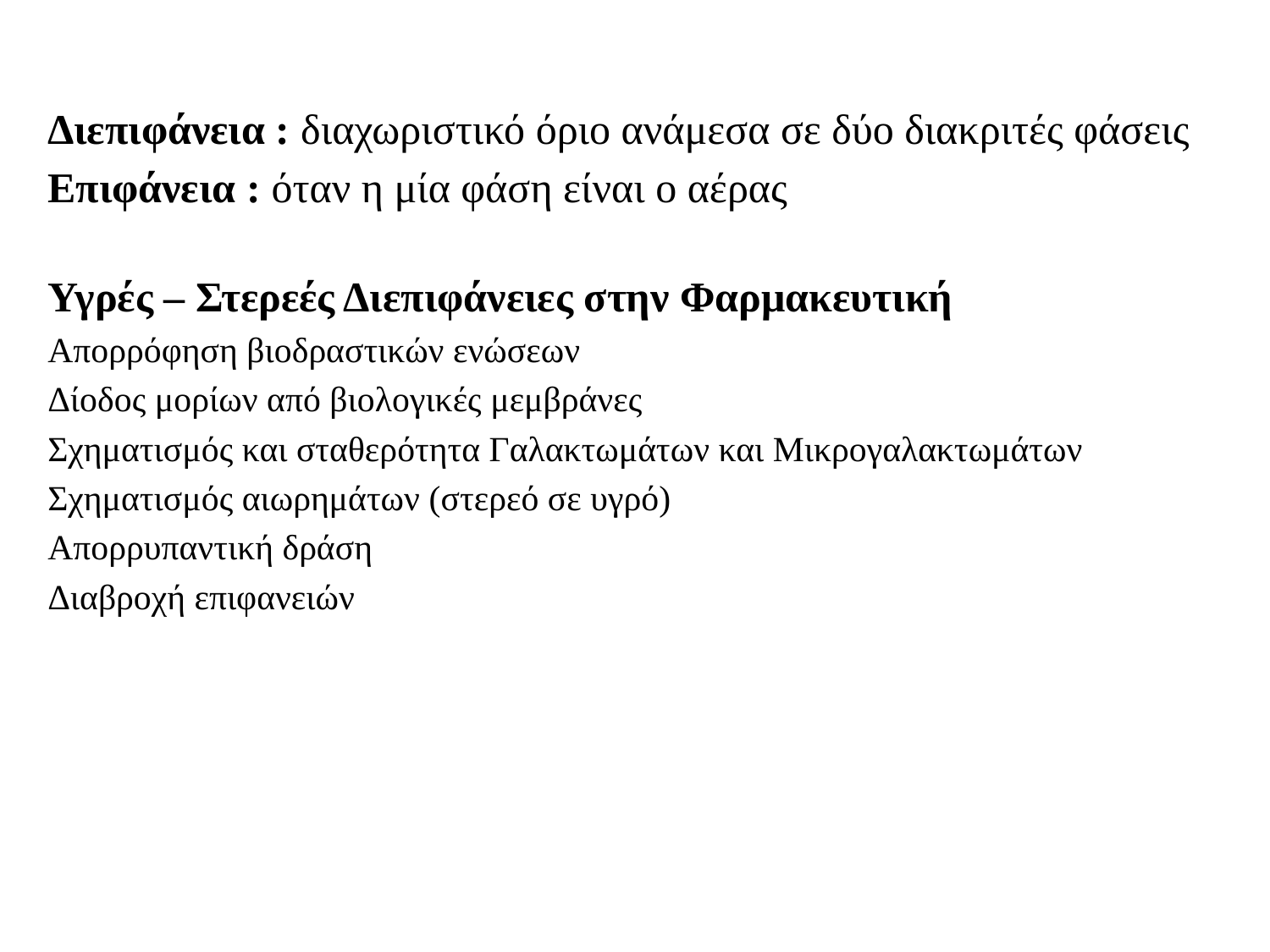

Διεπιφάνεια : διαχωριστικό όριο ανάμεσα σε δύο διακριτές φάσεις
Επιφάνεια : όταν η μία φάση είναι ο αέρας

Υγρές – Στερεές Διεπιφάνειες στην Φαρμακευτική
Απορρόφηση βιοδραστικών ενώσεων
Δίοδος μορίων από βιολογικές μεμβράνες
Σχηματισμός και σταθερότητα Γαλακτωμάτων και Μικρογαλακτωμάτων
Σχηματισμός αιωρημάτων (στερεό σε υγρό)
Απορρυπαντική δράση
Διαβροχή επιφανειών